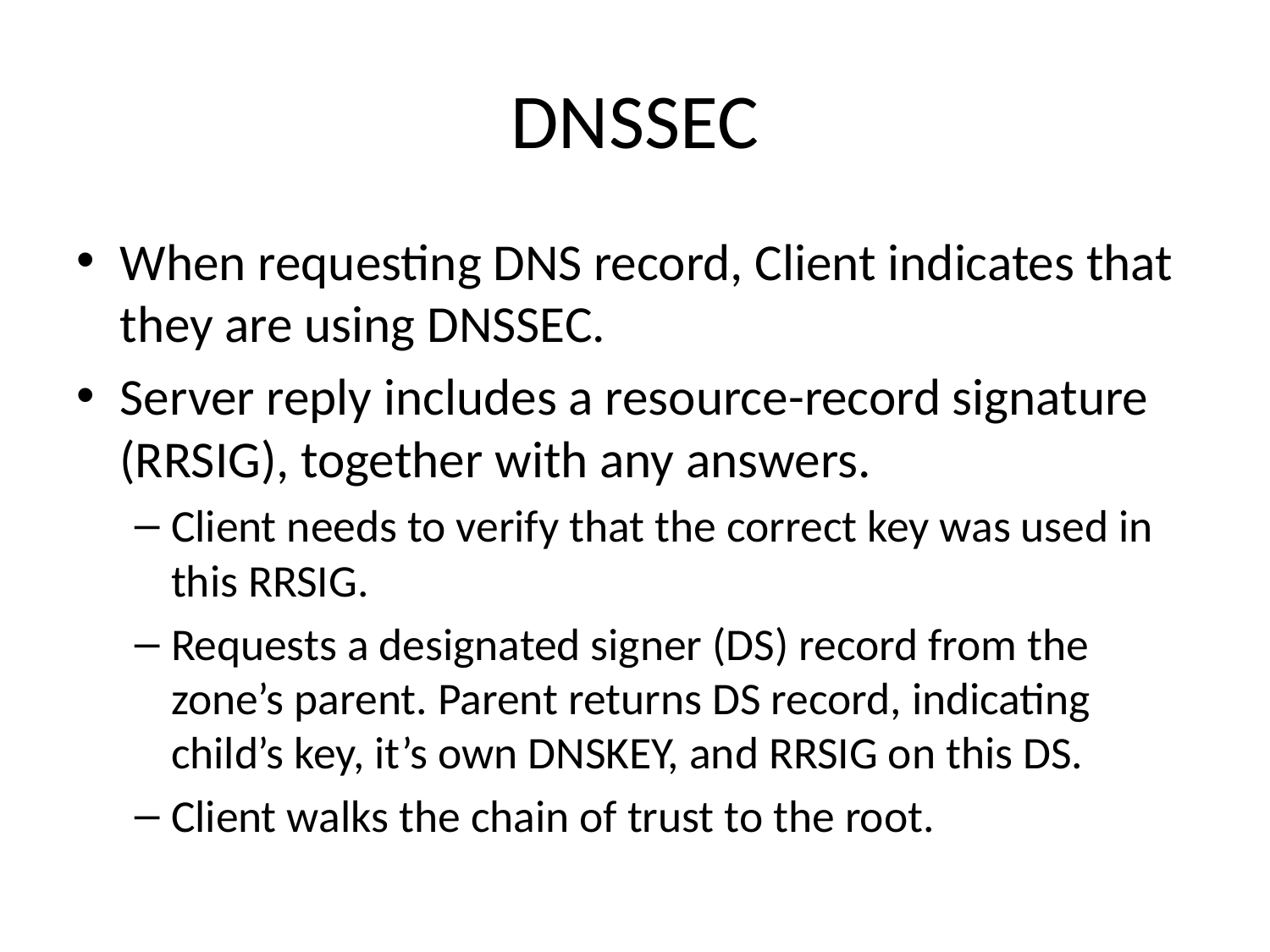

# DNSSEC
When requesting DNS record, Client indicates that they are using DNSSEC.
Server reply includes a resource-record signature (RRSIG), together with any answers.
Client needs to verify that the correct key was used in this RRSIG.
Requests a designated signer (DS) record from the zone’s parent. Parent returns DS record, indicating child’s key, it’s own DNSKEY, and RRSIG on this DS.
Client walks the chain of trust to the root.